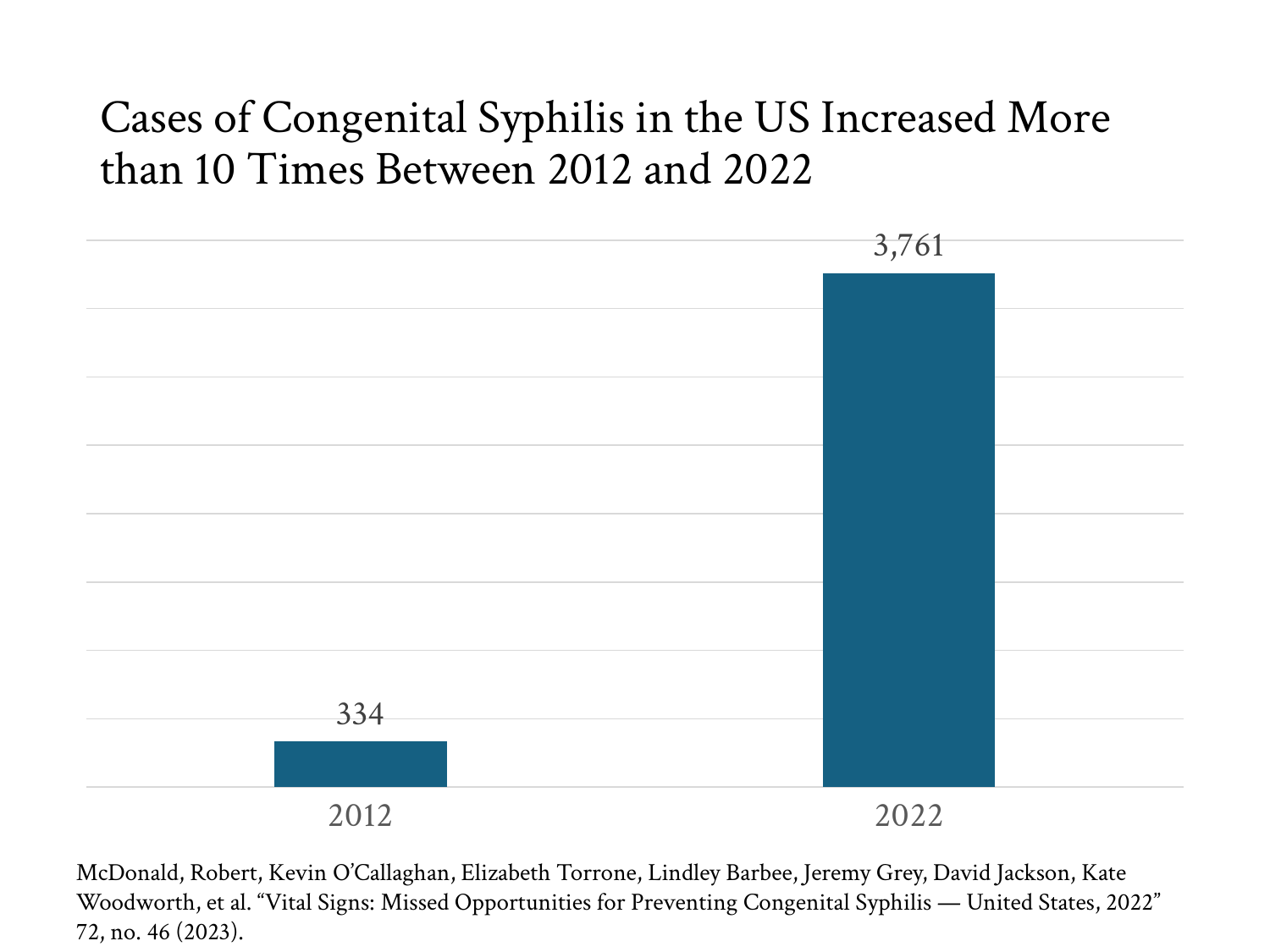

# Cases of Congenital Syphilis in the US Increased More than 10 Times Between 2012 and 2022

### Chart

| Category |  |
|---|---|
| 2012 | 334.0 |
| 2022 | 3761.0 |
McDonald, Robert, Kevin O’Callaghan, Elizabeth Torrone, Lindley Barbee, Jeremy Grey, David Jackson, Kate Woodworth, et al. “Vital Signs: Missed Opportunities for Preventing Congenital Syphilis — United States, 2022” 72, no. 46 (2023).